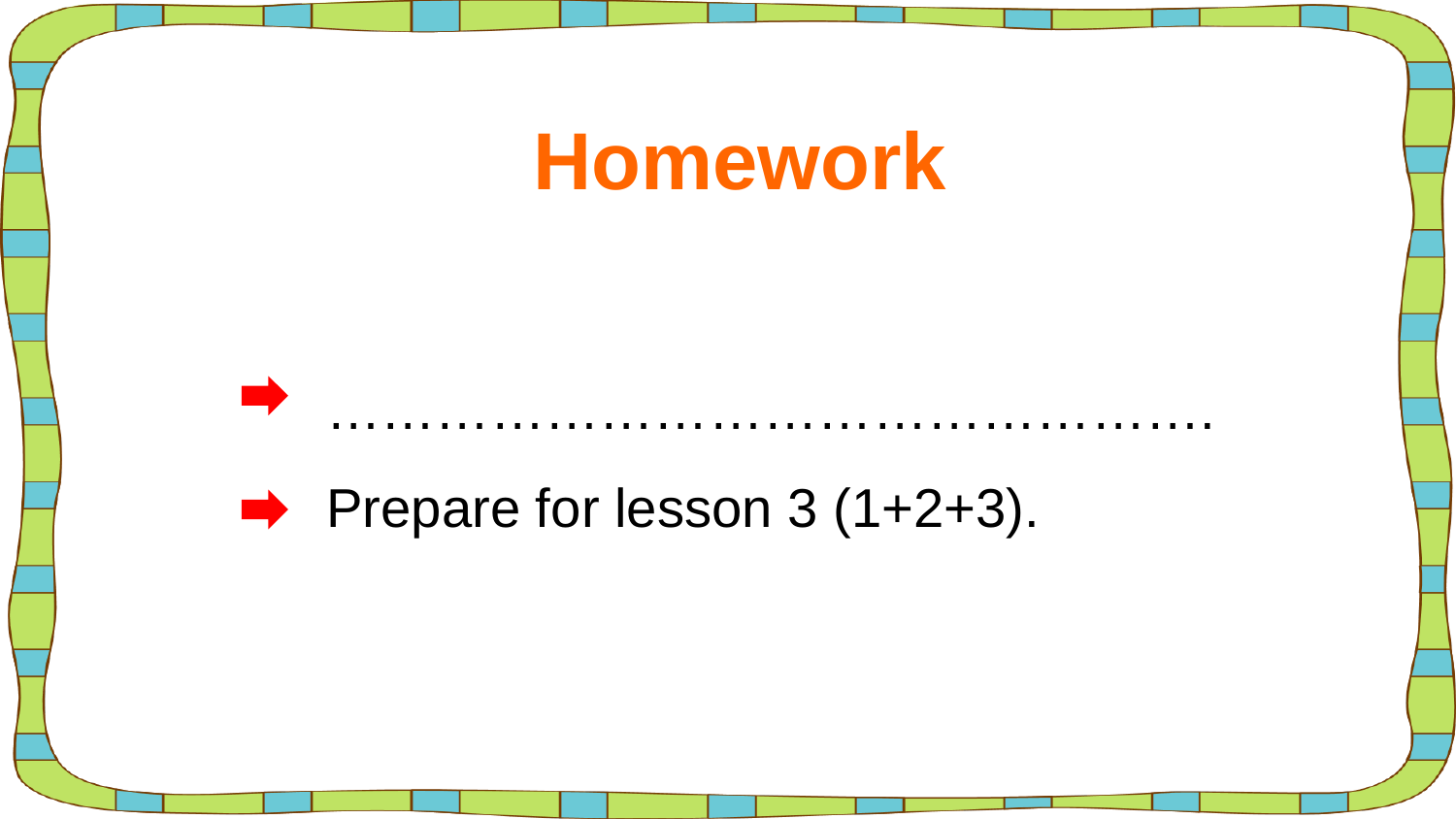

Homework
………………………………………….
Prepare for lesson 3 (1+2+3).